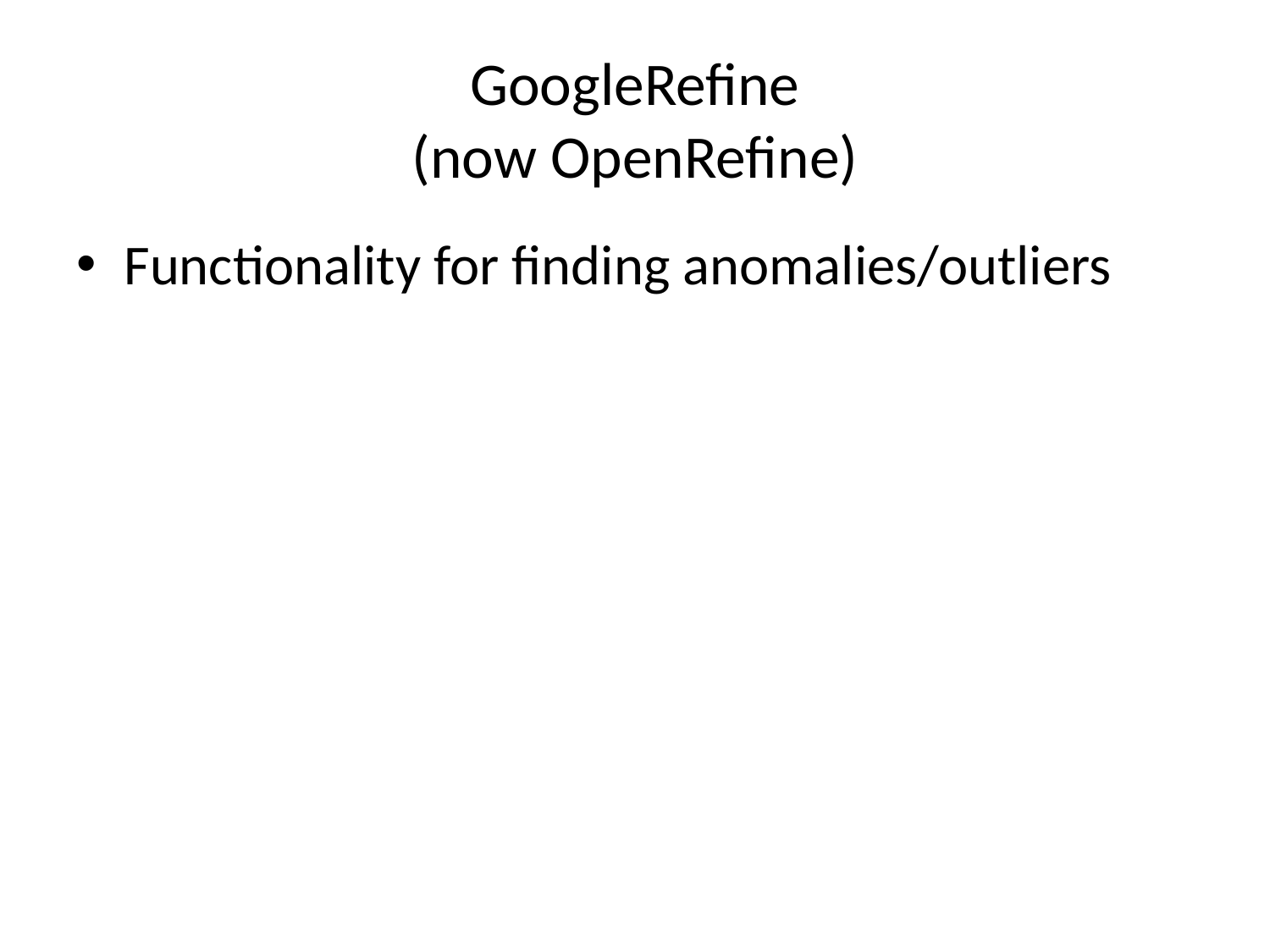

# GoogleRefine (now OpenRefine)
Functionality for finding anomalies/outliers